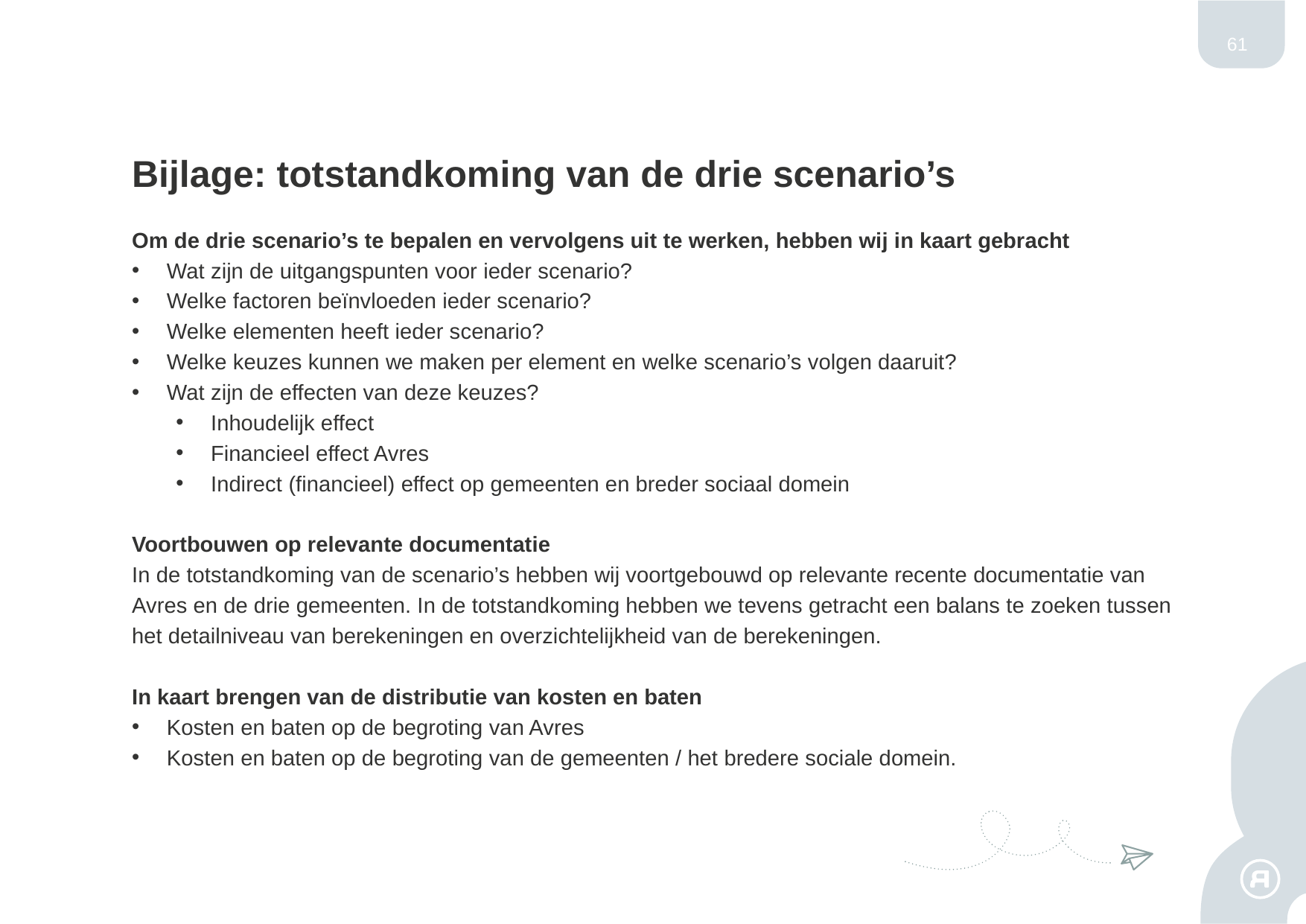

61
# Bijlage: totstandkoming van de drie scenario’s
Om de drie scenario’s te bepalen en vervolgens uit te werken, hebben wij in kaart gebracht
Wat zijn de uitgangspunten voor ieder scenario?
Welke factoren beïnvloeden ieder scenario?
Welke elementen heeft ieder scenario?
Welke keuzes kunnen we maken per element en welke scenario’s volgen daaruit?
Wat zijn de effecten van deze keuzes?
Inhoudelijk effect
Financieel effect Avres
Indirect (financieel) effect op gemeenten en breder sociaal domein

Voortbouwen op relevante documentatie
In de totstandkoming van de scenario’s hebben wij voortgebouwd op relevante recente documentatie van Avres en de drie gemeenten. In de totstandkoming hebben we tevens getracht een balans te zoeken tussen het detailniveau van berekeningen en overzichtelijkheid van de berekeningen.

In kaart brengen van de distributie van kosten en baten
Kosten en baten op de begroting van Avres
Kosten en baten op de begroting van de gemeenten / het bredere sociale domein.